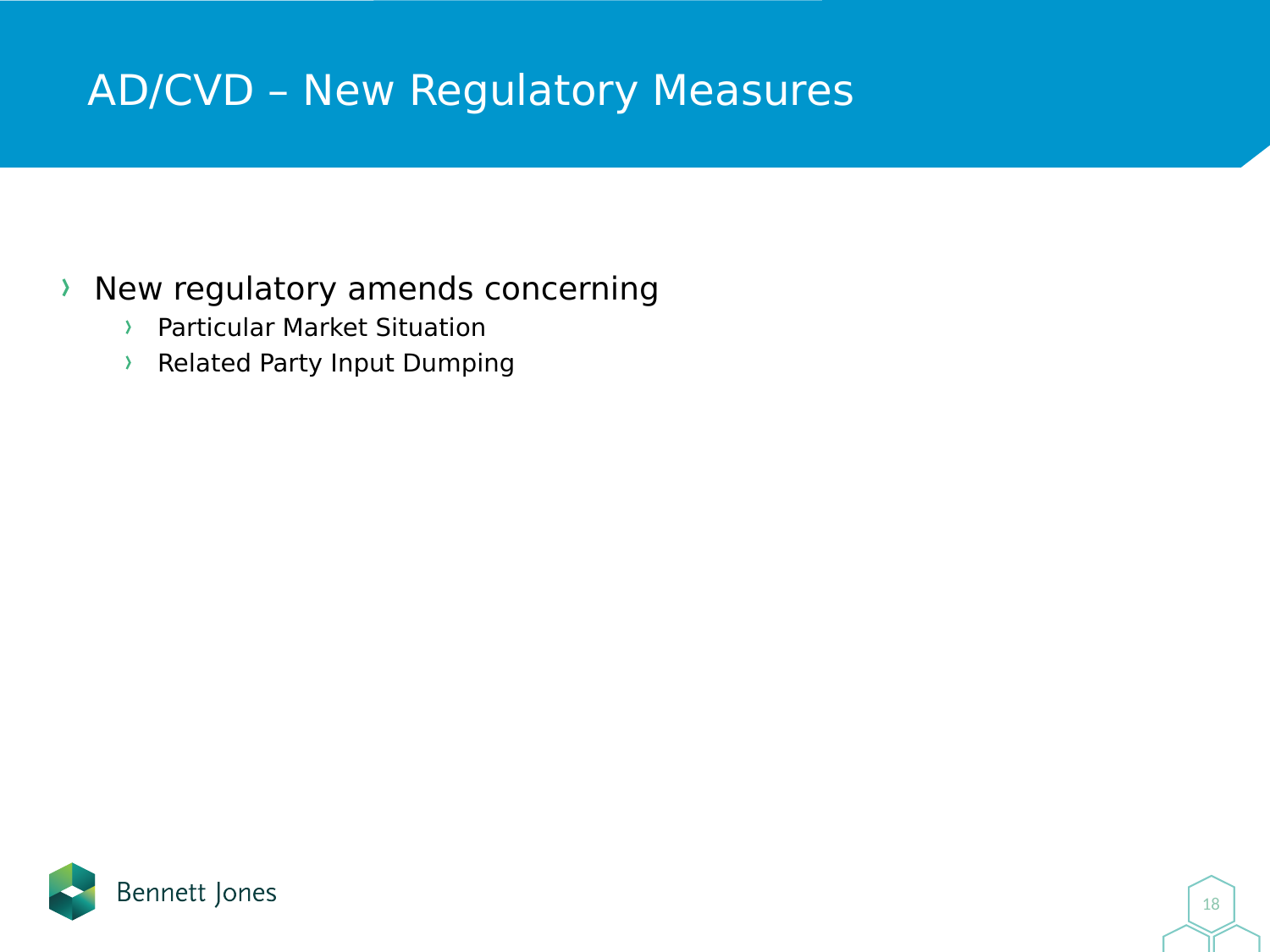

# AD/CVD – New Regulatory Measures
New regulatory amends concerning
Particular Market Situation
Related Party Input Dumping

18